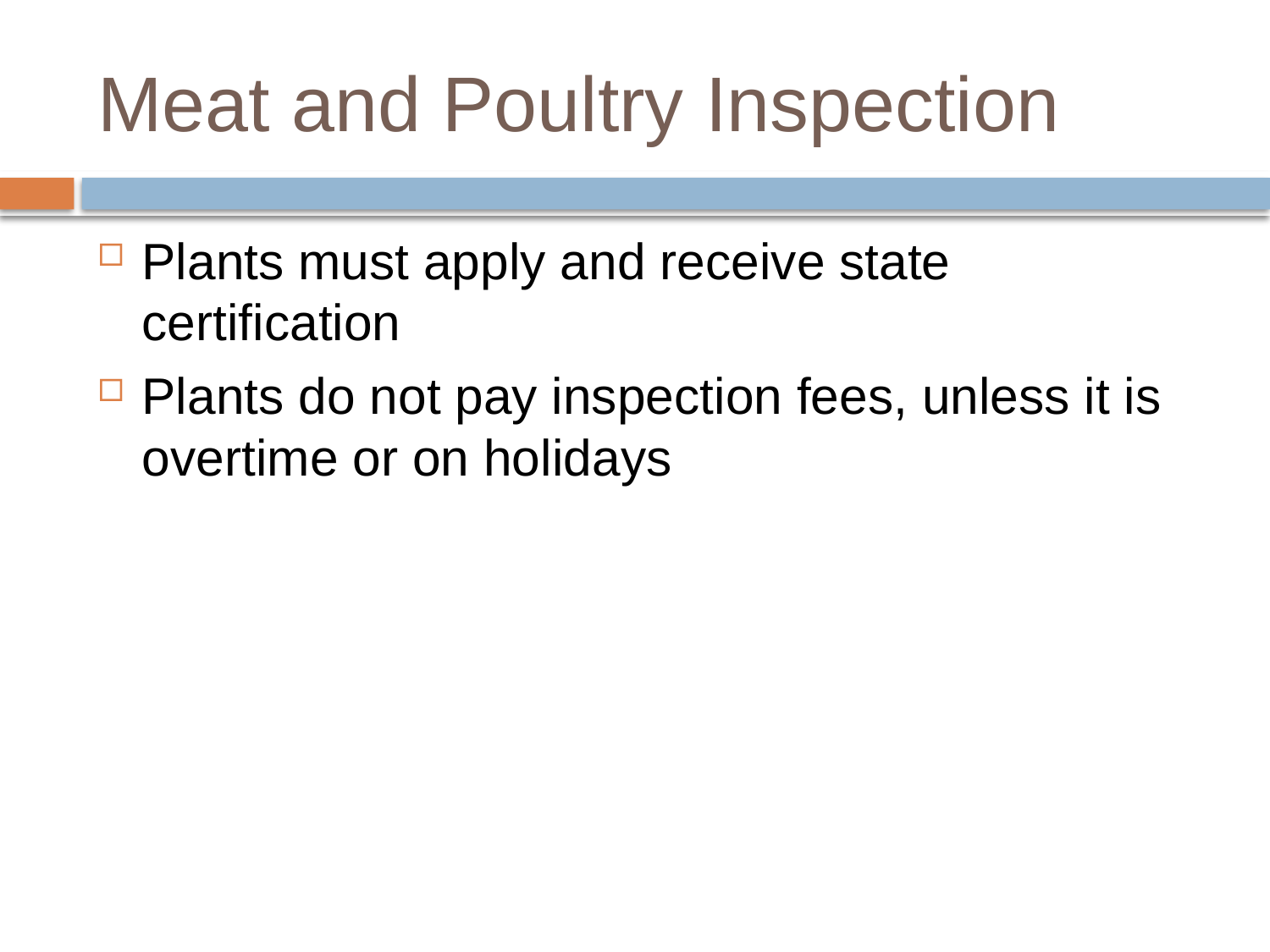

# Meat and Poultry Inspection
Plants must apply and receive state certification
Plants do not pay inspection fees, unless it is overtime or on holidays